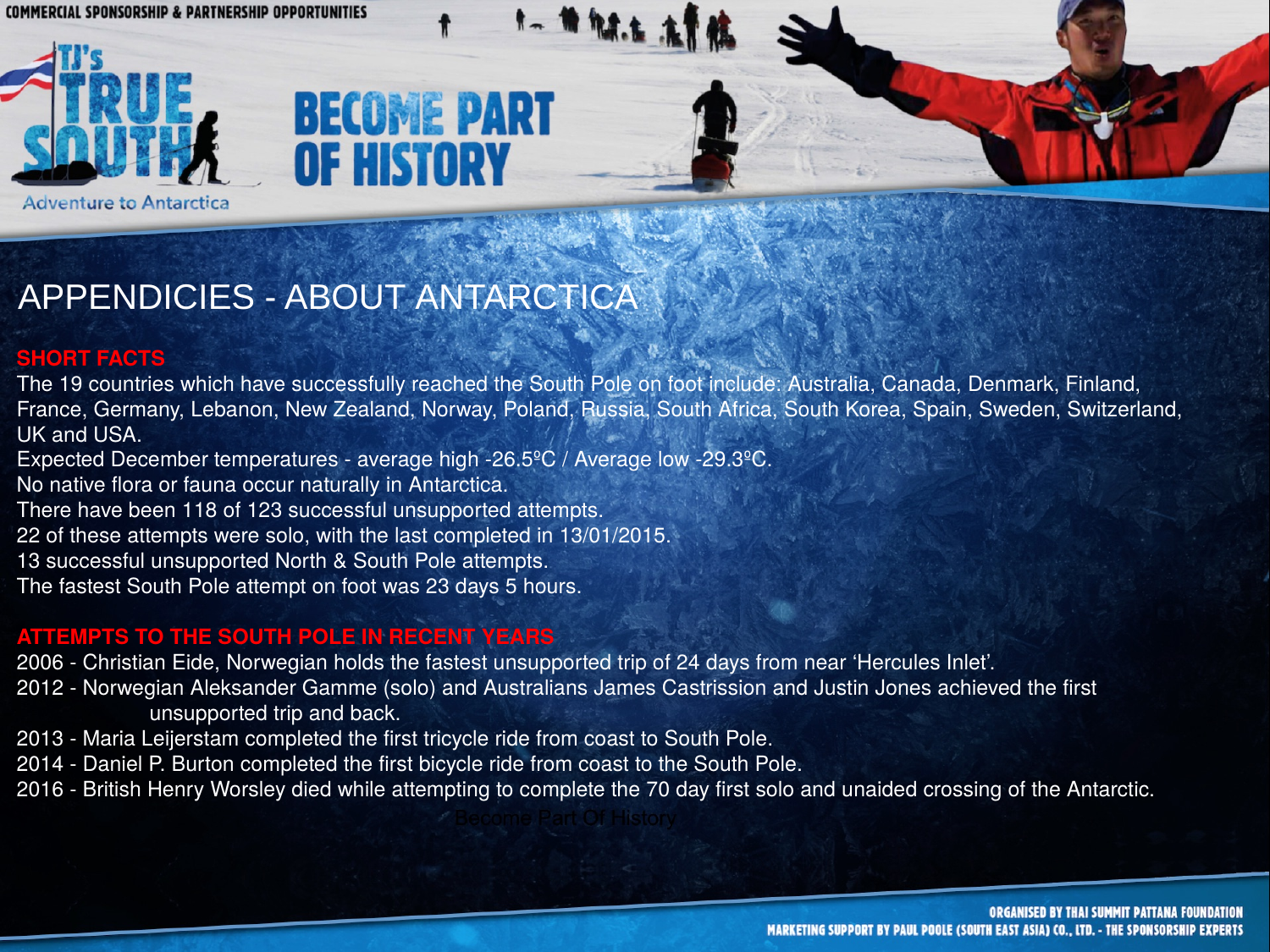

APPENDICIES - ABOUT ANTARCTICA
SHORT FACTS
The 19 countries which have successfully reached the South Pole on foot include: Australia, Canada, Denmark, Finland, France, Germany, Lebanon, New Zealand, Norway, Poland, Russia, South Africa, South Korea, Spain, Sweden, Switzerland, UK and USA.
Expected December temperatures - average high -26.5ºC / Average low -29.3ºC.
No native flora or fauna occur naturally in Antarctica.
There have been 118 of 123 successful unsupported attempts.
22 of these attempts were solo, with the last completed in 13/01/2015.
13 successful unsupported North & South Pole attempts.
The fastest South Pole attempt on foot was 23 days 5 hours.

ATTEMPTS TO THE SOUTH POLE IN RECENT YEARS
2006 - Christian Eide, Norwegian holds the fastest unsupported trip of 24 days from near ‘Hercules Inlet’.
2012 - Norwegian Aleksander Gamme (solo) and Australians James Castrission and Justin Jones achieved the first 	 	 unsupported trip and back.
2013 - Maria Leijerstam completed the first tricycle ride from coast to South Pole.
2014 - Daniel P. Burton completed the first bicycle ride from coast to the South Pole.
2016 - British Henry Worsley died while attempting to complete the 70 day first solo and unaided crossing of the Antarctic.